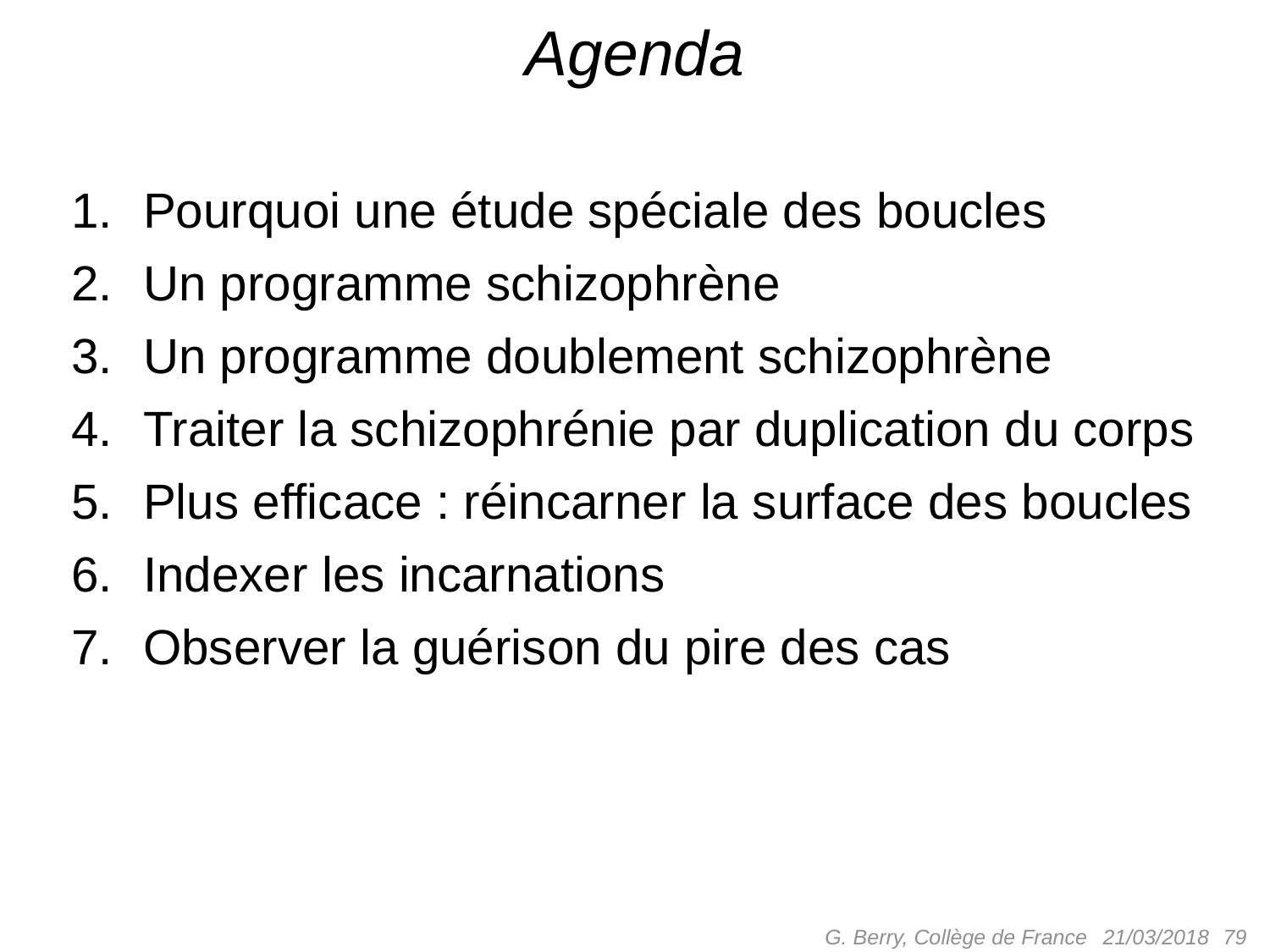

# Agenda
Pourquoi une étude spéciale des boucles
Un programme schizophrène
Un programme doublement schizophrène
Traiter la schizophrénie par duplication du corps
Plus efficace : réincarner la surface des boucles
Indexer les incarnations
Observer la guérison du pire des cas

G. Berry, Collège de France
 79
21/03/2018